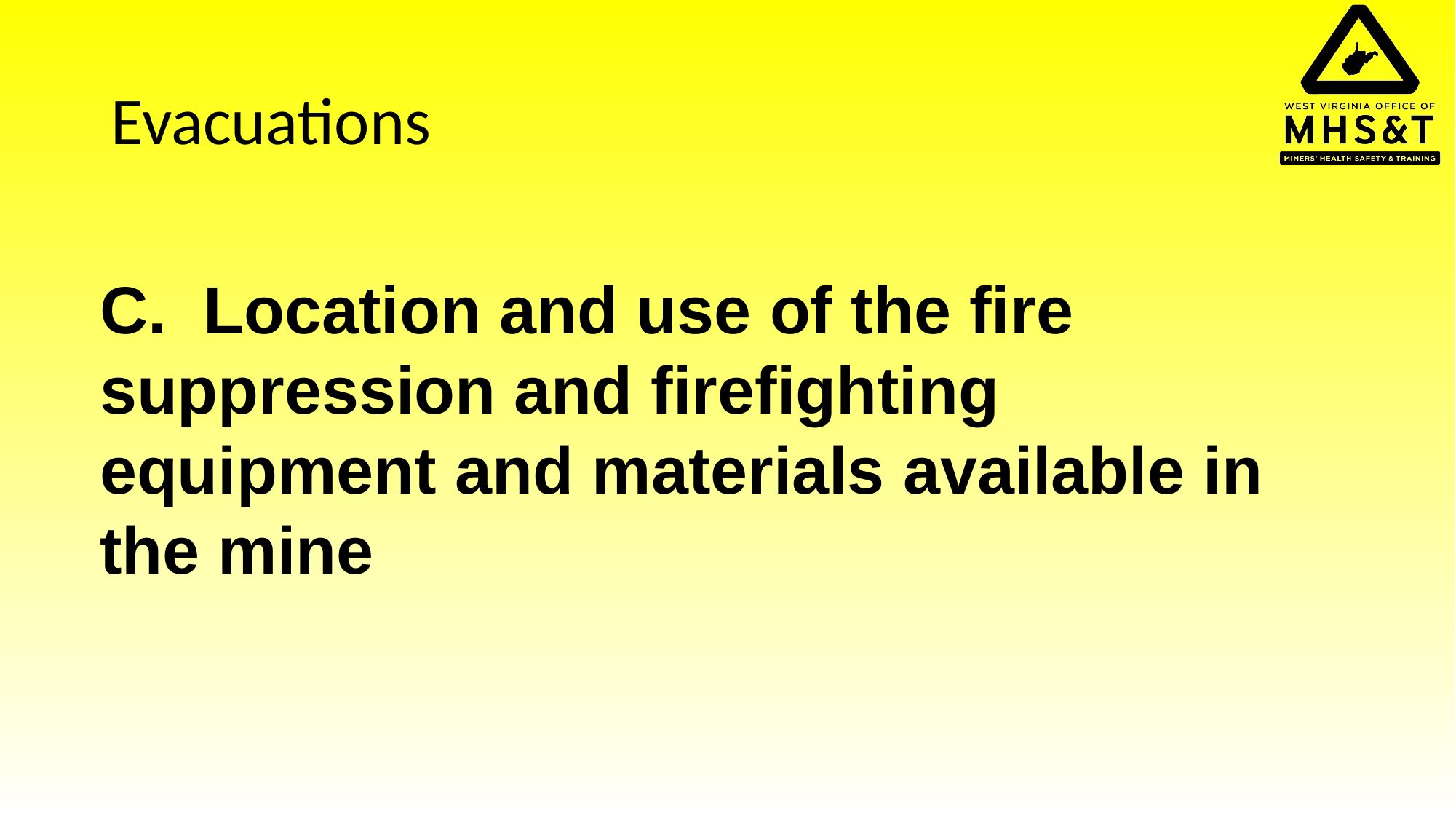

# Evacuations
C.  Location and use of the fire suppression and firefighting equipment and materials available in the mine